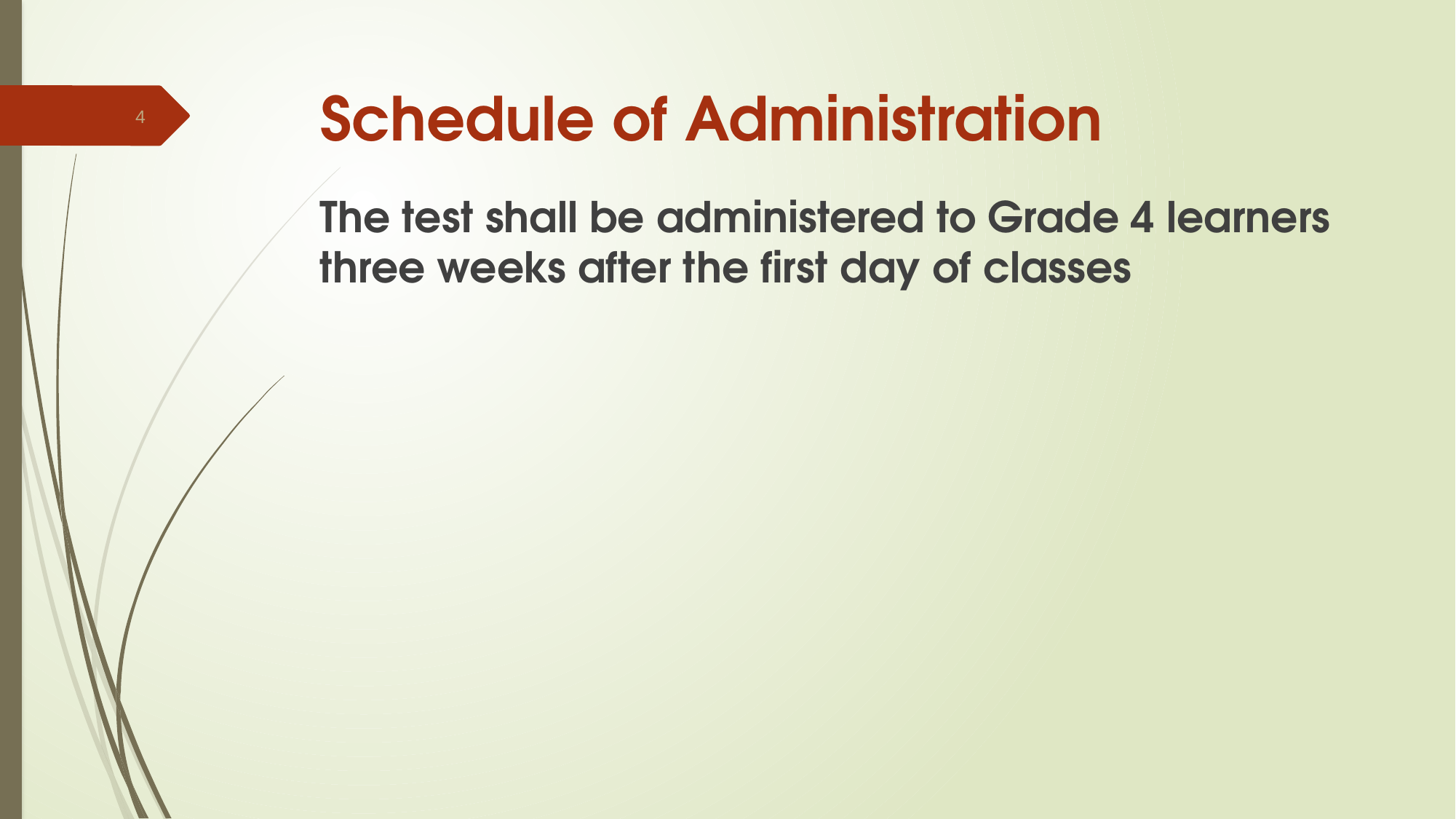

# Schedule of Administration
4
The test shall be administered to Grade 4 learners three weeks after the first day of classes